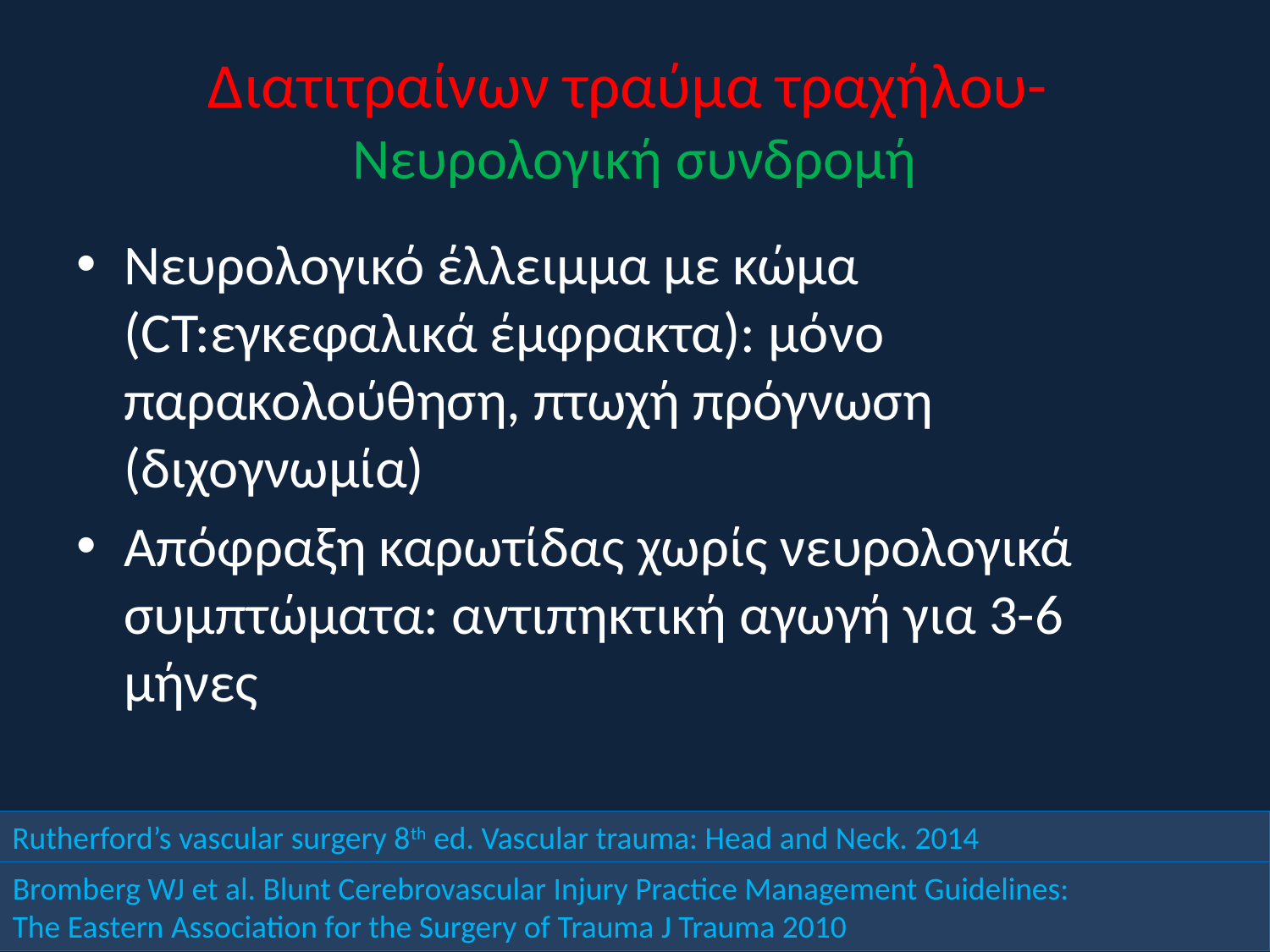

# Διατιτραίνων τραύμα τραχήλου- Νευρολογική συνδρομή
Νευρολογικό έλλειμμα με κώμα (CT:εγκεφαλικά έμφρακτα): μόνο παρακολούθηση, πτωχή πρόγνωση (διχογνωμία)
Απόφραξη καρωτίδας χωρίς νευρολογικά συμπτώματα: αντιπηκτική αγωγή για 3-6 μήνες

Rutherford’s vascular surgery 8th ed. Vascular trauma: Head and Neck. 2014
Bromberg WJ et al. Blunt Cerebrovascular Injury Practice Management Guidelines:
The Eastern Association for the Surgery of Trauma J Trauma 2010